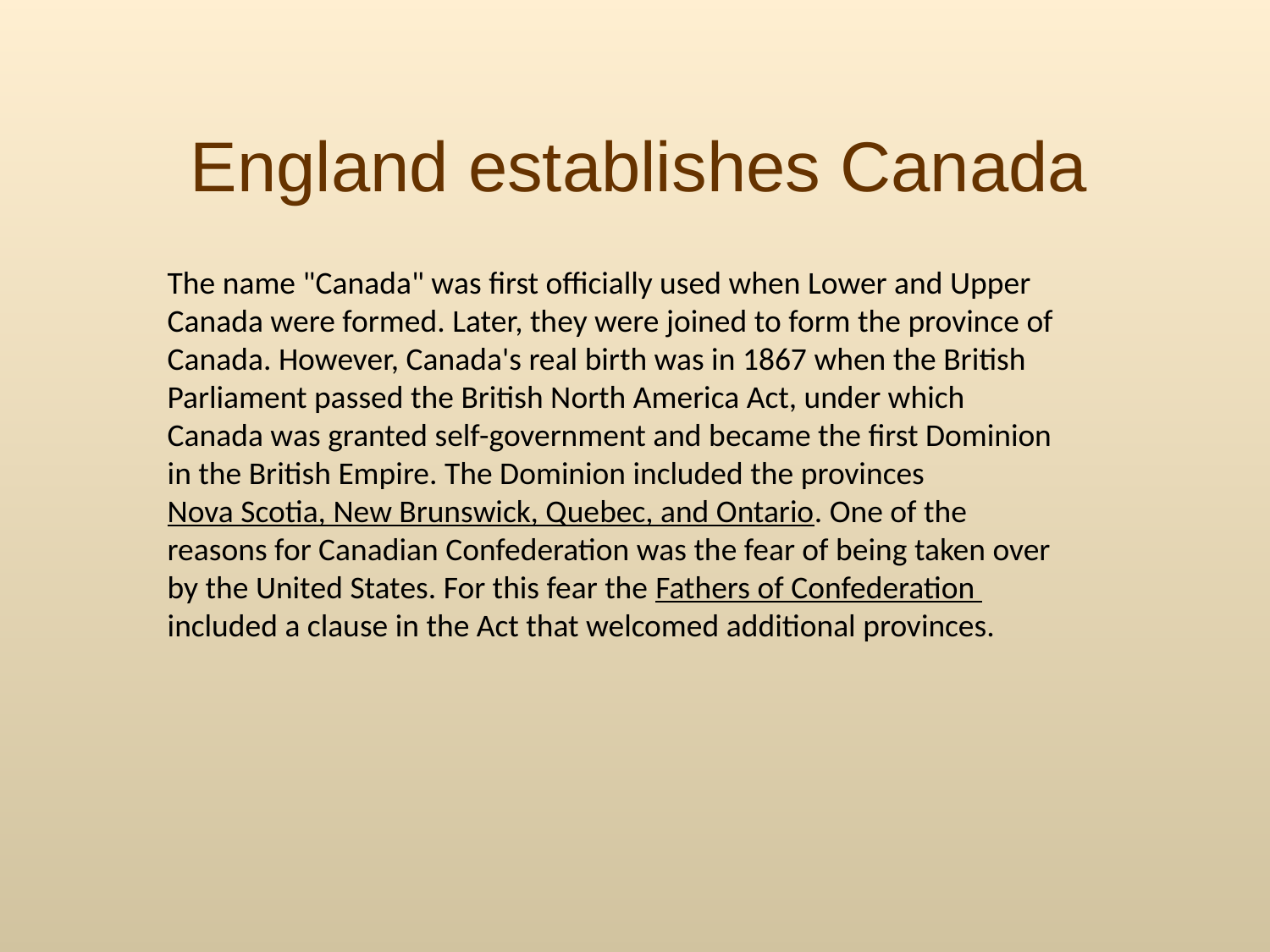

England establishes Canada
The name "Canada" was first officially used when Lower and Upper Canada were formed. Later, they were joined to form the province of Canada. However, Canada's real birth was in 1867 when the British Parliament passed the British North America Act, under which Canada was granted self-government and became the first Dominion in the British Empire. The Dominion included the provinces Nova Scotia, New Brunswick, Quebec, and Ontario. One of the reasons for Canadian Confederation was the fear of being taken over by the United States. For this fear the Fathers of Confederation included a clause in the Act that welcomed additional provinces.